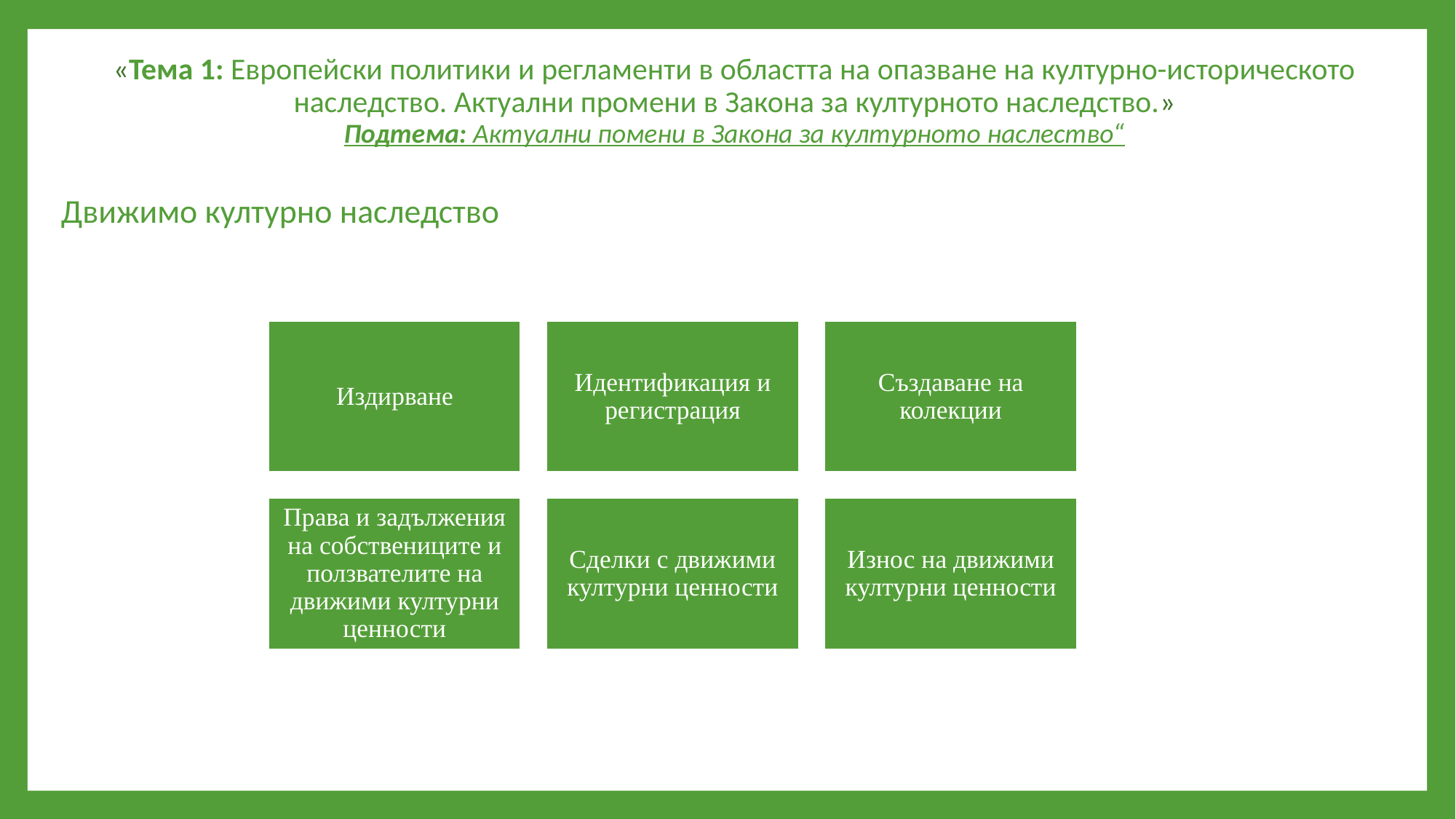

«Тема 1: Европейски политики и регламенти в областта на опазване на културно-историческото наследство. Актуални промени в Закона за културното наследство.»
Подтема: Актуални помени в Закона за културното наслество“
Движимо културно наследство

Издирване
Идентификация и регистрация
Създаване на колекции
Права и задължения на собствениците и ползвателите на движими културни ценности
Сделки с движими културни ценности
Износ на движими културни ценности